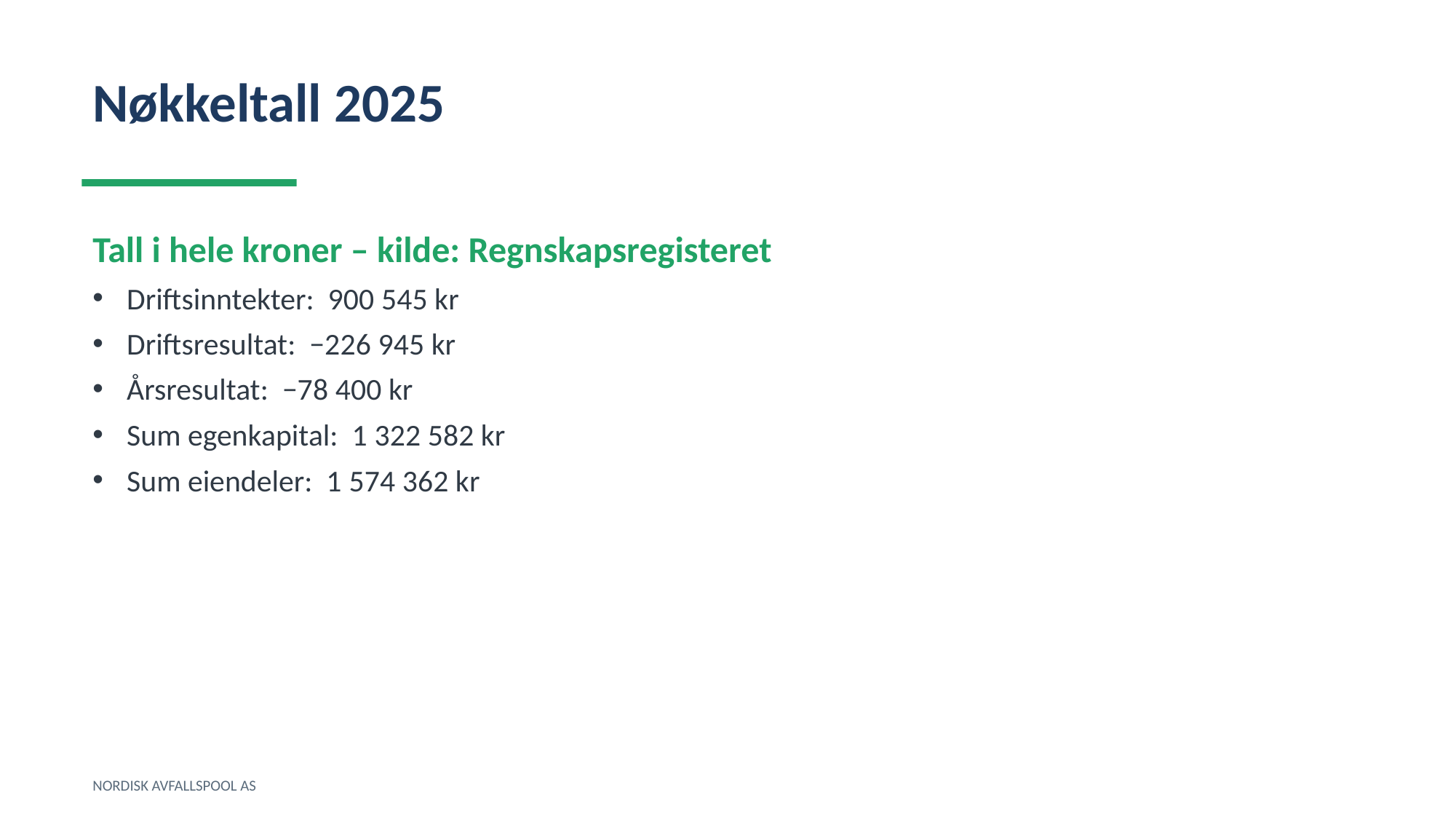

Nøkkeltall 2025

Tall i hele kroner – kilde: Regnskapsregisteret
Driftsinntekter:  900 545 kr
Driftsresultat:  −226 945 kr
Årsresultat:  −78 400 kr
Sum egenkapital:  1 322 582 kr
Sum eiendeler:  1 574 362 kr
NORDISK AVFALLSPOOL AS